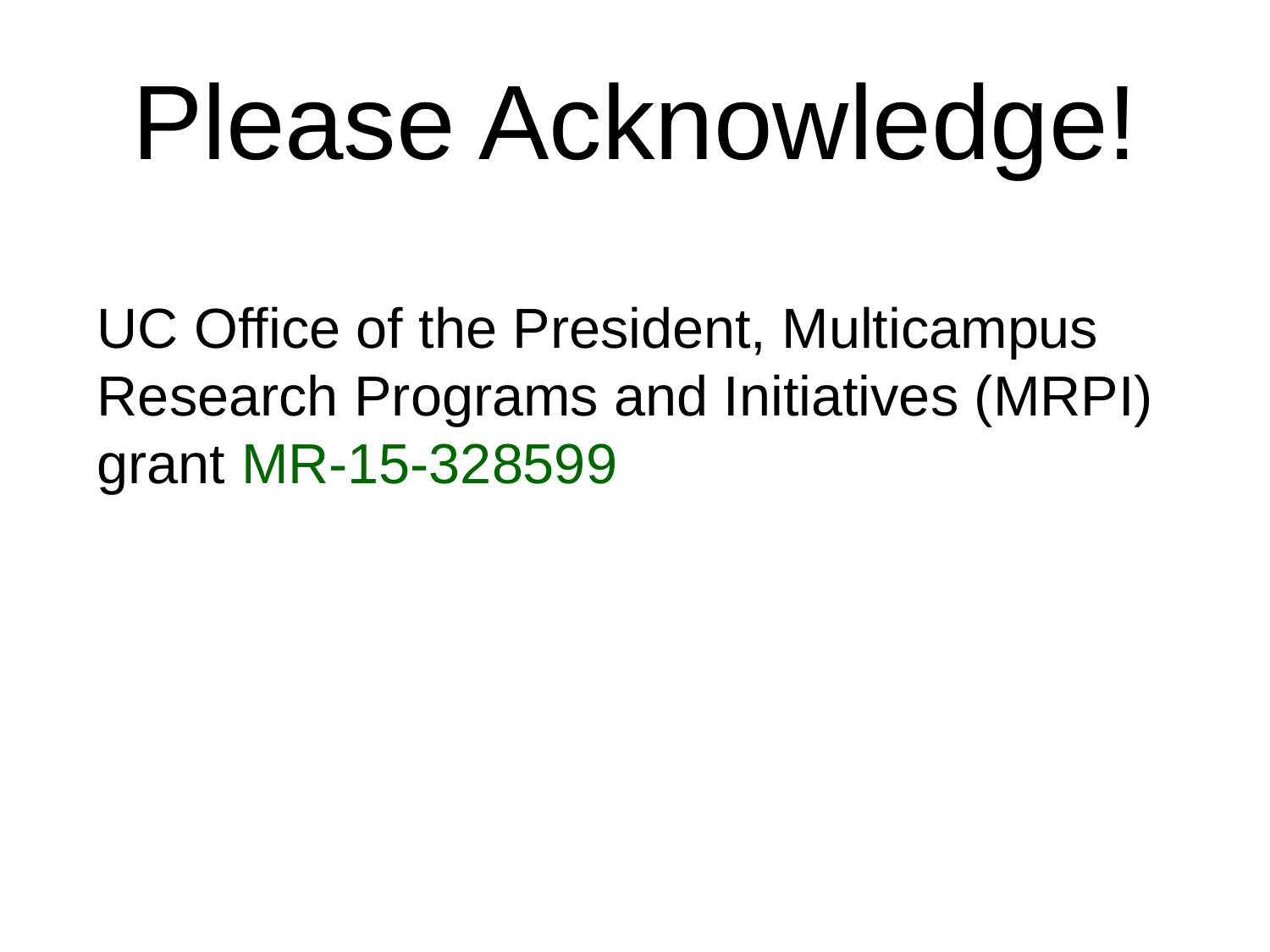

# Please Acknowledge!
UC Office of the President, Multicampus Research Programs and Initiatives (MRPI) grant MR‐15‐328599